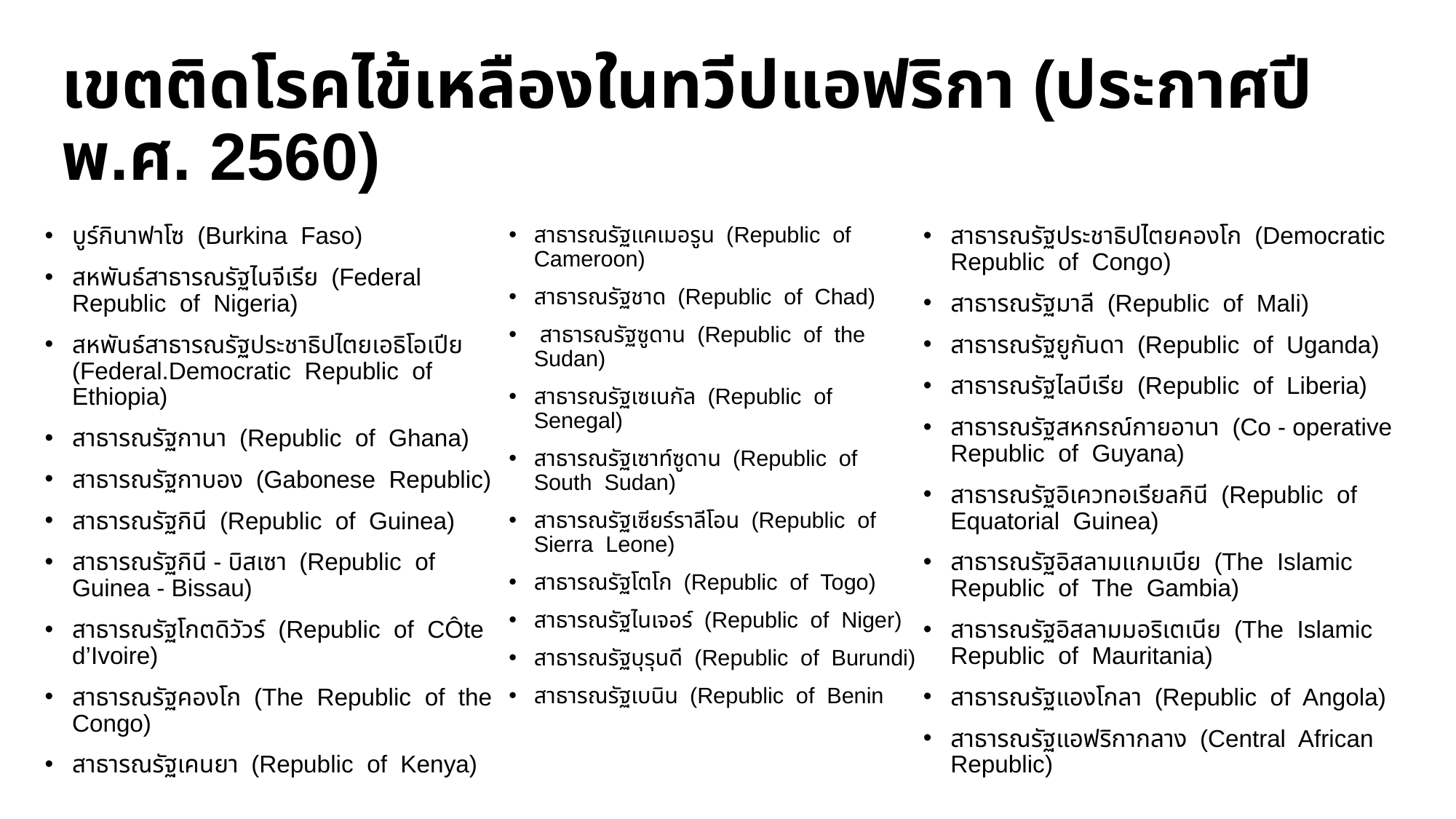

# เขตติดโรคไข้เหลืองในทวีปแอฟริกา (ประกาศปี พ.ศ. 2560)
บูร์กินาฟาโซ  (Burkina  Faso)
สหพันธ์สาธารณรัฐไนจีเรีย  (Federal  Republic  of  Nigeria)
สหพันธ์สาธารณรัฐประชาธิปไตยเอธิโอเปีย  (Federal.Democratic  Republic  of  Ethiopia)
สาธารณรัฐกานา  (Republic  of  Ghana)
สาธารณรัฐกาบอง  (Gabonese  Republic)
สาธารณรัฐกินี  (Republic  of  Guinea)
สาธารณรัฐกินี - บิสเซา  (Republic  of  Guinea - Bissau)
สาธารณรัฐโกตดิวัวร์  (Republic  of  CÔte  d’Ivoire)
สาธารณรัฐคองโก  (The  Republic  of  the  Congo)
สาธารณรัฐเคนยา  (Republic  of  Kenya)
สาธารณรัฐแคเมอรูน  (Republic  of  Cameroon)
สาธารณรัฐชาด  (Republic  of  Chad)
 สาธารณรัฐซูดาน  (Republic  of  the  Sudan)
สาธารณรัฐเซเนกัล  (Republic  of  Senegal)
สาธารณรัฐเซาท์ซูดาน  (Republic  of  South  Sudan)
สาธารณรัฐเซียร์ราลีโอน  (Republic  of  Sierra  Leone)
สาธารณรัฐโตโก  (Republic  of  Togo)
สาธารณรัฐไนเจอร์  (Republic  of  Niger)
สาธารณรัฐบุรุนดี  (Republic  of  Burundi)
สาธารณรัฐเบนิน  (Republic  of  Benin

สาธารณรัฐประชาธิปไตยคองโก  (Democratic  Republic  of  Congo)
สาธารณรัฐมาลี  (Republic  of  Mali)
สาธารณรัฐยูกันดา  (Republic  of  Uganda)
สาธารณรัฐไลบีเรีย  (Republic  of  Liberia)
สาธารณรัฐสหกรณ์กายอานา  (Co - operative  Republic  of  Guyana)
สาธารณรัฐอิเควทอเรียลกินี  (Republic  of  Equatorial  Guinea)
สาธารณรัฐอิสลามแกมเบีย  (The  Islamic  Republic  of  The  Gambia)
สาธารณรัฐอิสลามมอริเตเนีย  (The  Islamic  Republic  of  Mauritania)
สาธารณรัฐแองโกลา  (Republic  of  Angola)
สาธารณรัฐแอฟริกากลาง  (Central  African  Republic)